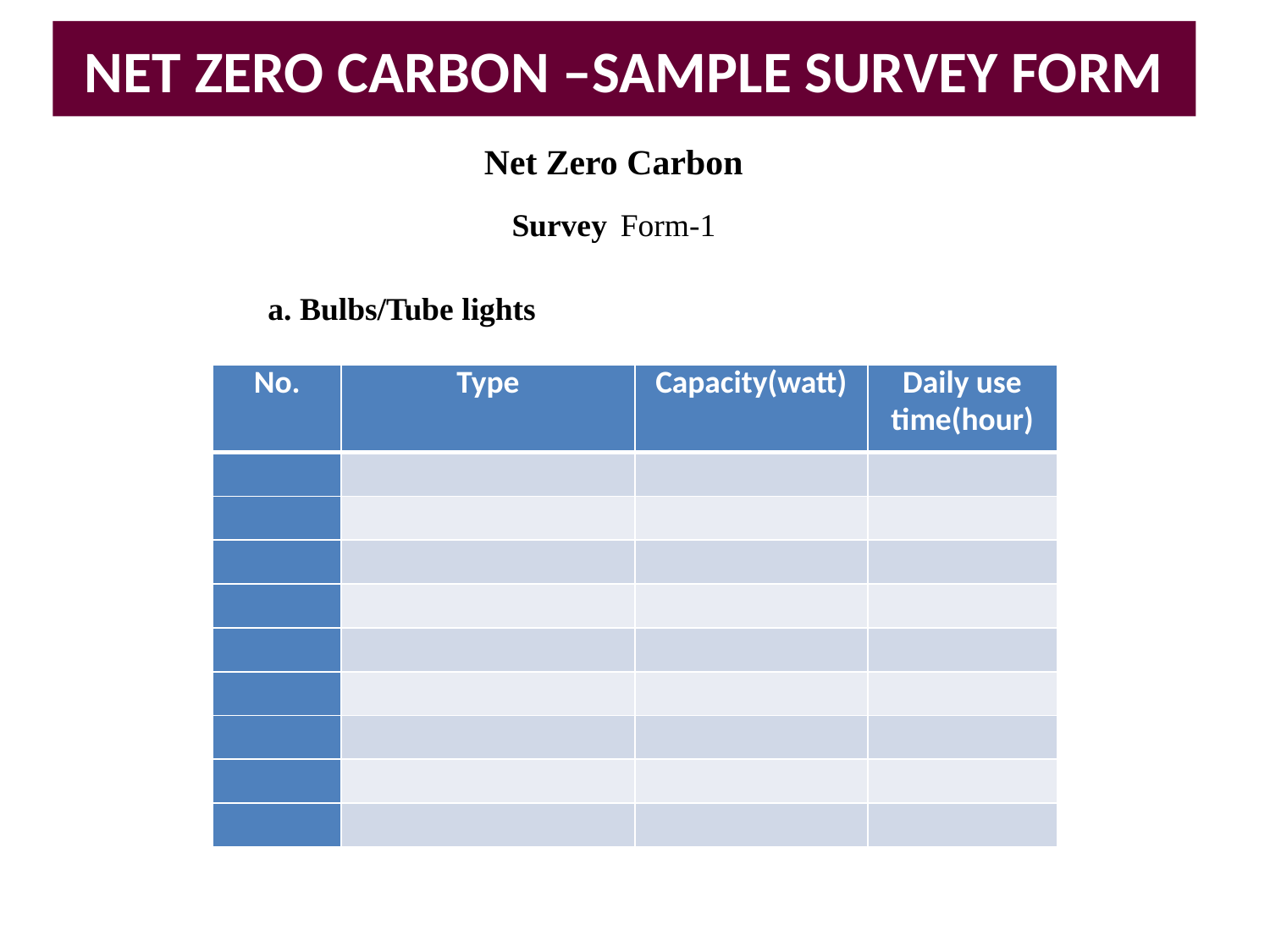

NET ZERO CARBON –SAMPLE SURVEY FORM
Net Zero Carbon
Survey  Form-1
a. Bulbs/Tube lights
| No. | Type | Capacity(watt) | Daily use time(hour) |
| --- | --- | --- | --- |
|  |  |  |  |
|  |  |  |  |
|  |  |  |  |
|  |  |  |  |
|  |  |  |  |
|  |  |  |  |
|  |  |  |  |
|  |  |  |  |
|  |  |  |  |